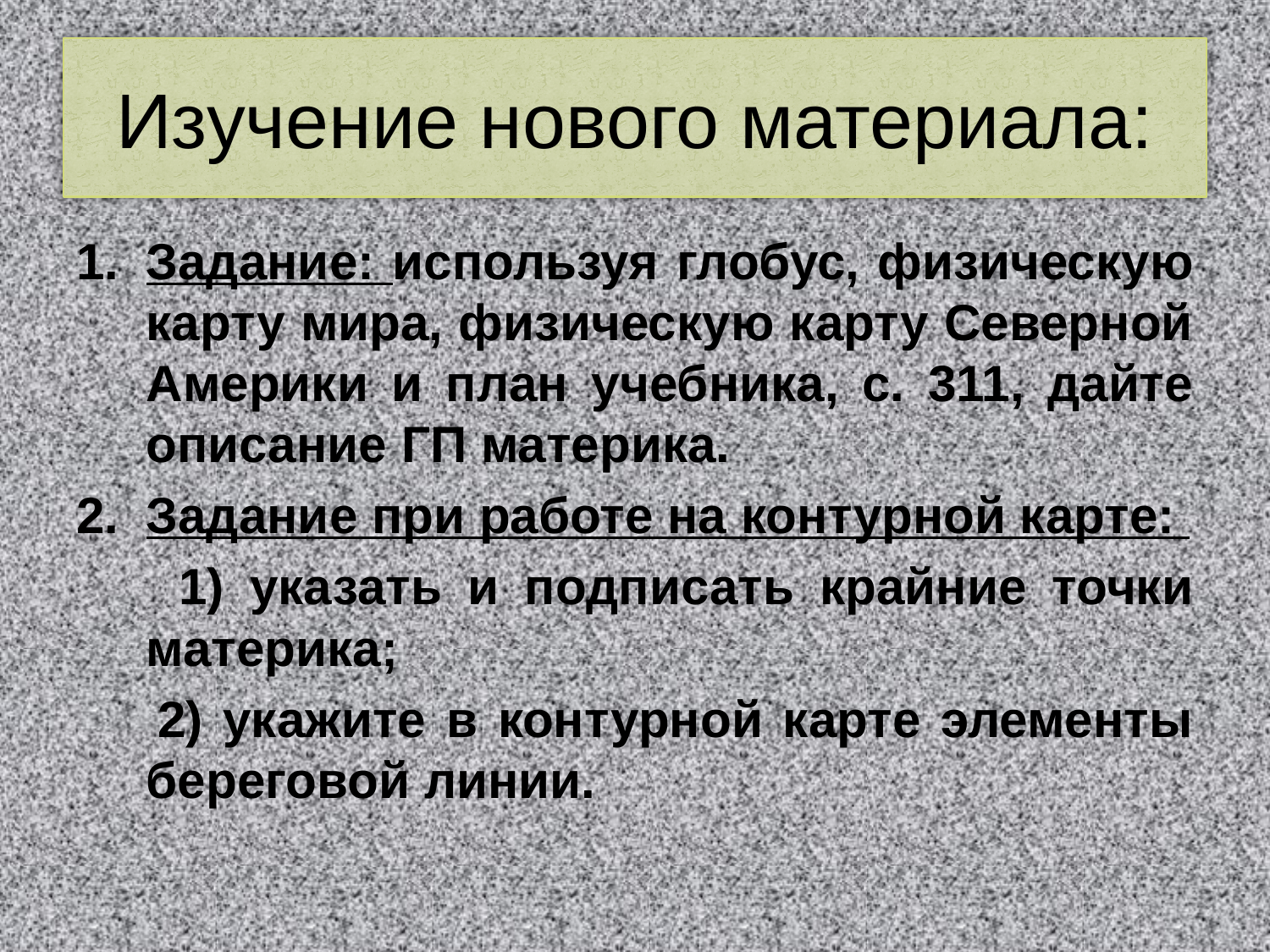

# Изучение нового материала:
Задание: используя глобус, физическую карту мира, физическую карту Северной Америки и план учебника, с. 311, дайте описание ГП материка.
Задание при работе на контурной карте:
    1) указать и подписать крайние точки материка;
    2) укажите в контурной карте элементы береговой линии.